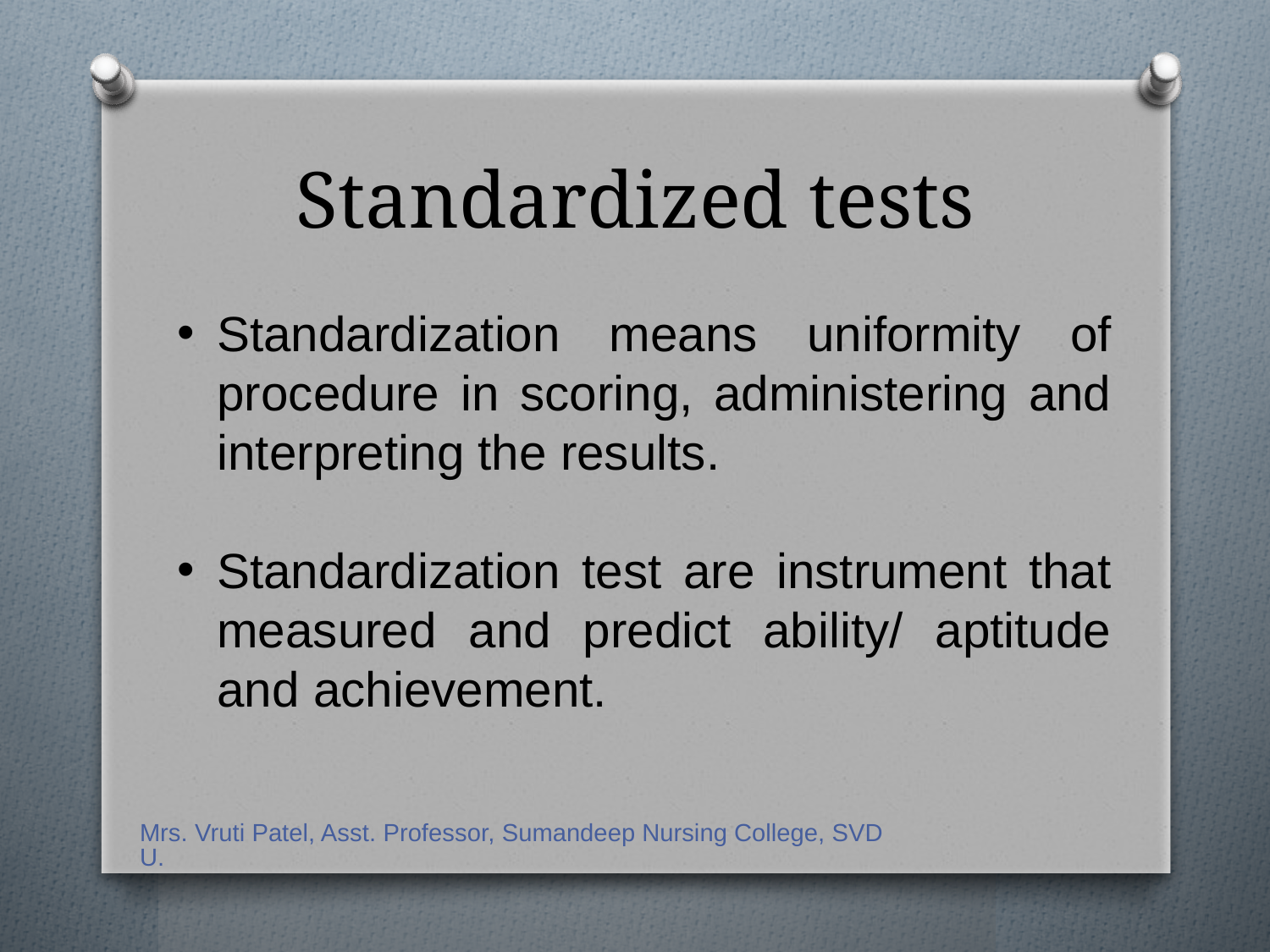

# Standardized tests
Standardization means uniformity of procedure in scoring, administering and interpreting the results.

Standardization test are instrument that measured and predict ability/ aptitude and achievement.

Mrs. Vruti Patel, Asst. Professor, Sumandeep Nursing College, SVDU.